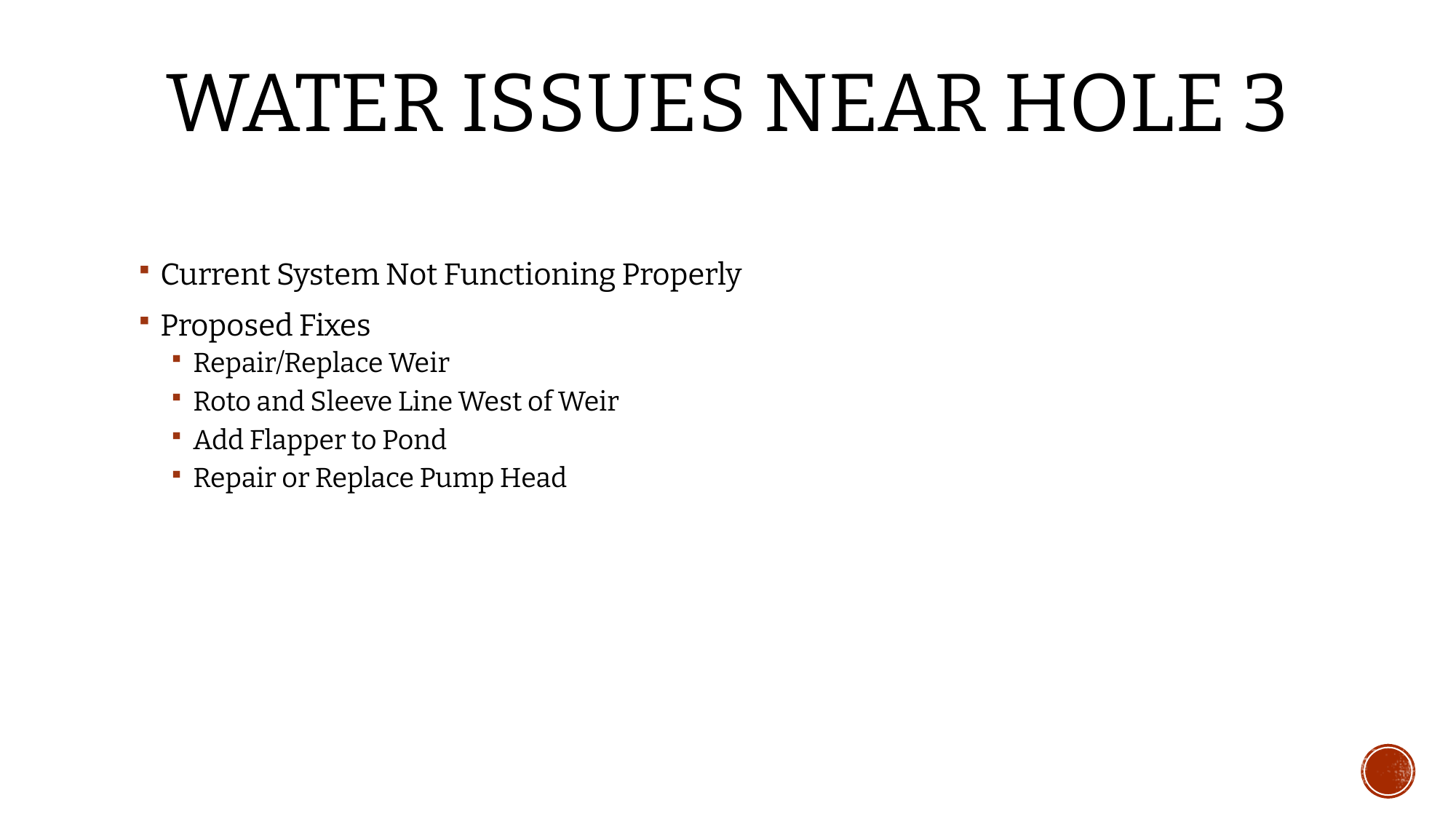

# Water Issues Near Hole 3
Current System Not Functioning Properly
Proposed Fixes
Repair/Replace Weir
Roto and Sleeve Line West of Weir
Add Flapper to Pond
Repair or Replace Pump Head